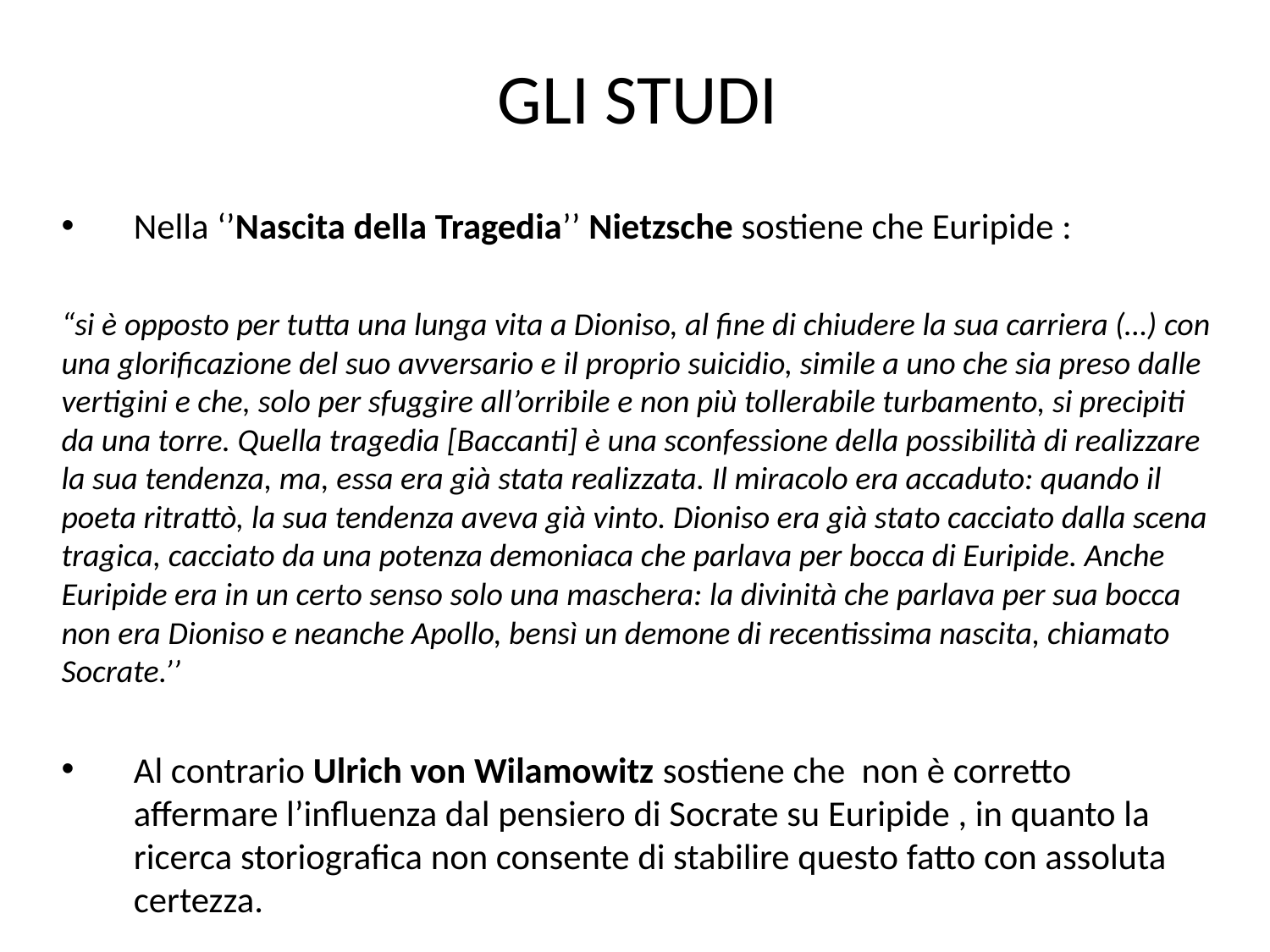

# GLI STUDI
Nella ‘’Nascita della Tragedia’’ Nietzsche sostiene che Euripide :

“si è opposto per tutta una lunga vita a Dioniso, al fine di chiudere la sua carriera (…) con una glorificazione del suo avversario e il proprio suicidio, simile a uno che sia preso dalle vertigini e che, solo per sfuggire all’orribile e non più tollerabile turbamento, si precipiti da una torre. Quella tragedia [Baccanti] è una sconfessione della possibilità di realizzare la sua tendenza, ma, essa era già stata realizzata. Il miracolo era accaduto: quando il poeta ritrattò, la sua tendenza aveva già vinto. Dioniso era già stato cacciato dalla scena tragica, cacciato da una potenza demoniaca che parlava per bocca di Euripide. Anche Euripide era in un certo senso solo una maschera: la divinità che parlava per sua bocca non era Dioniso e neanche Apollo, bensì un demone di recentissima nascita, chiamato Socrate.’’

Al contrario Ulrich von Wilamowitz sostiene che  non è corretto affermare l’influenza dal pensiero di Socrate su Euripide , in quanto la ricerca storiografica non consente di stabilire questo fatto con assoluta certezza.